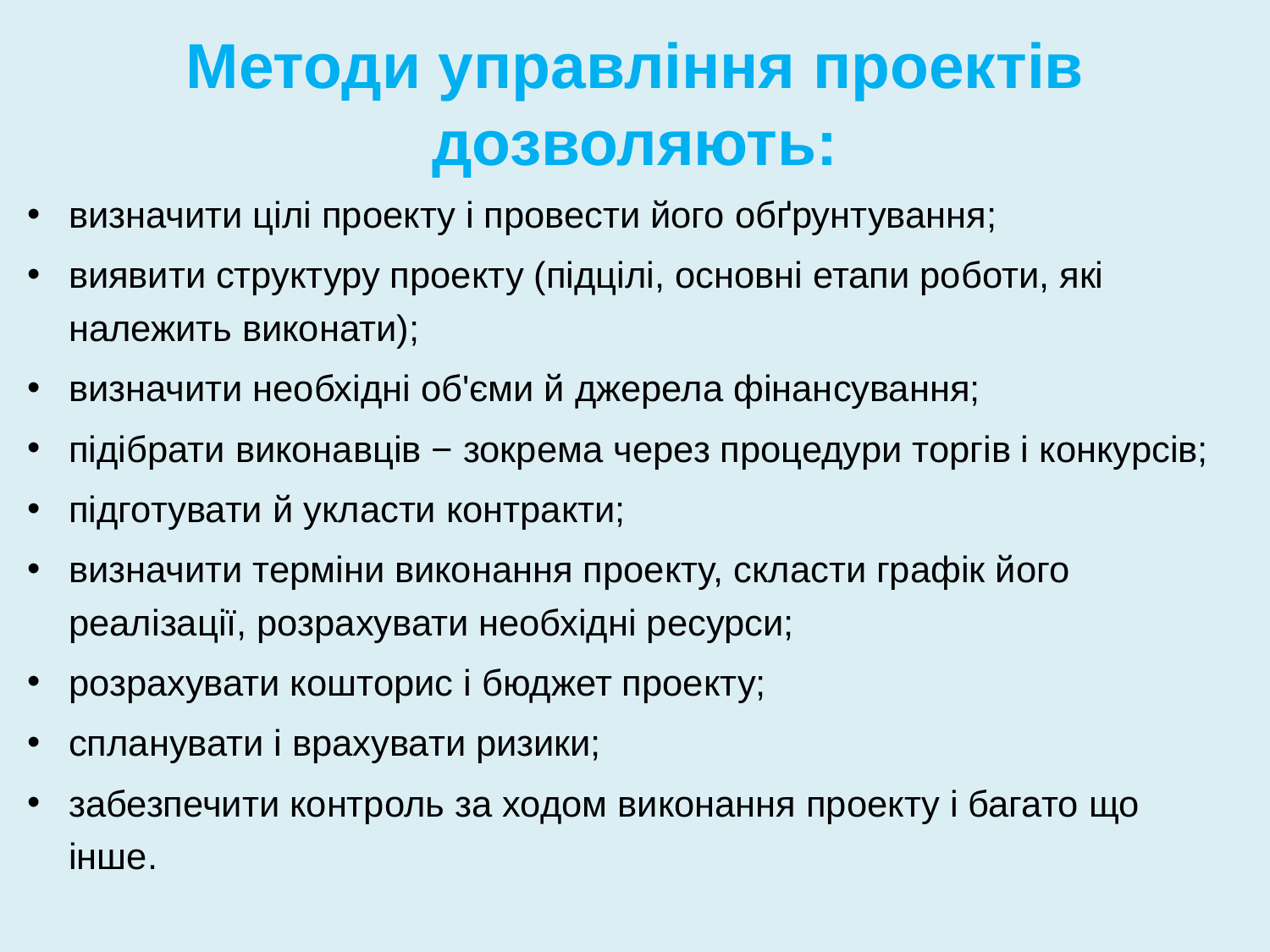

# Методи управління проектів дозволяють:
визначити цілі проекту і провести його обґрунтування;
виявити структуру проекту (підцілі, основні етапи роботи, які належить виконати);
визначити необхідні об'єми й джерела фінансування;
підібрати виконавців − зокрема через процедури торгів і конкурсів;
підготувати й укласти контракти;
визначити терміни виконання проекту, скласти графік його реалізації, розрахувати необхідні ресурси;
розрахувати кошторис і бюджет проекту;
спланувати і врахувати ризики;
забезпечити контроль за ходом виконання проекту і багато що інше.